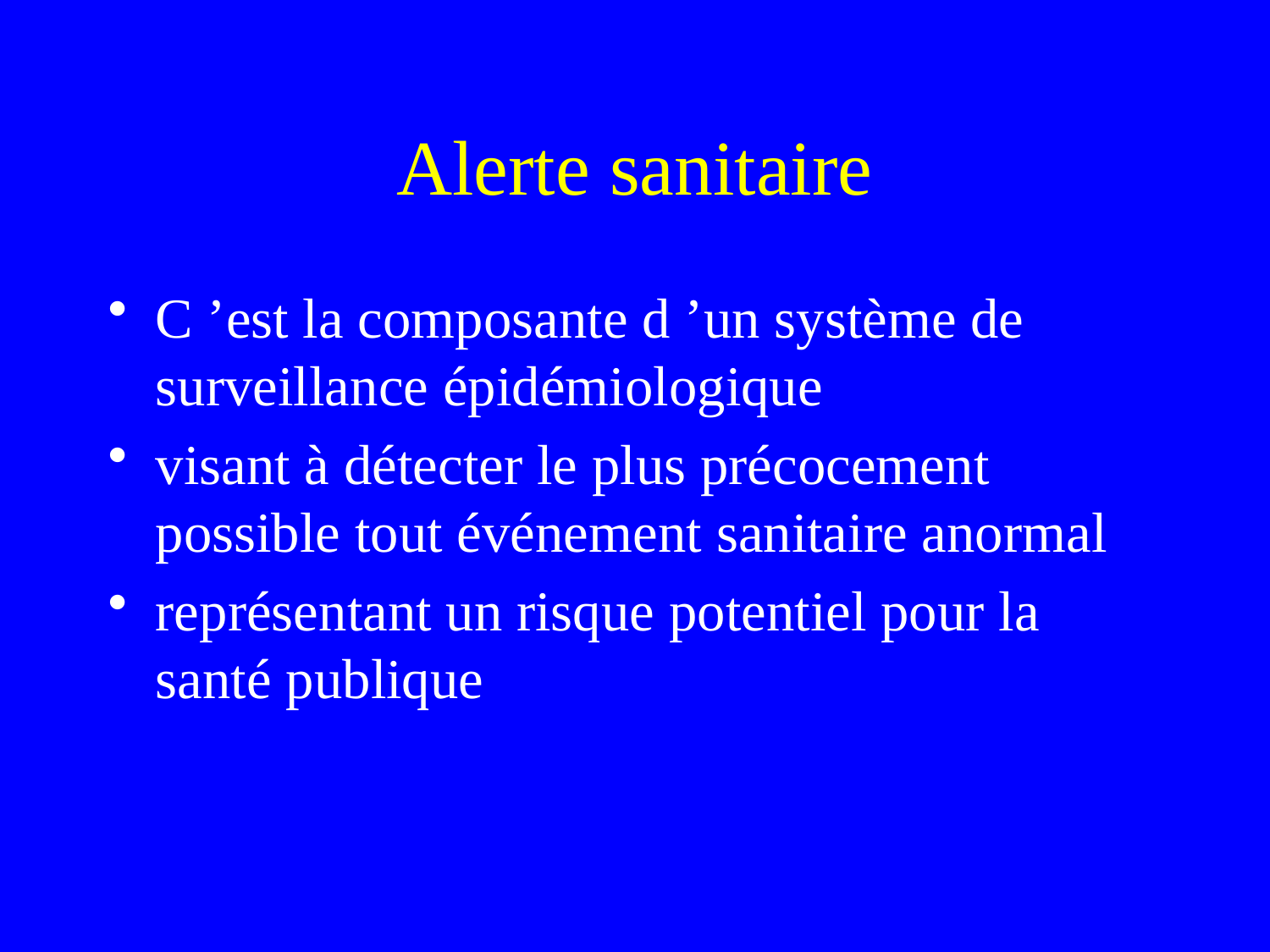

# Alerte sanitaire
C ’est la composante d ’un système de surveillance épidémiologique
visant à détecter le plus précocement possible tout événement sanitaire anormal
représentant un risque potentiel pour la santé publique